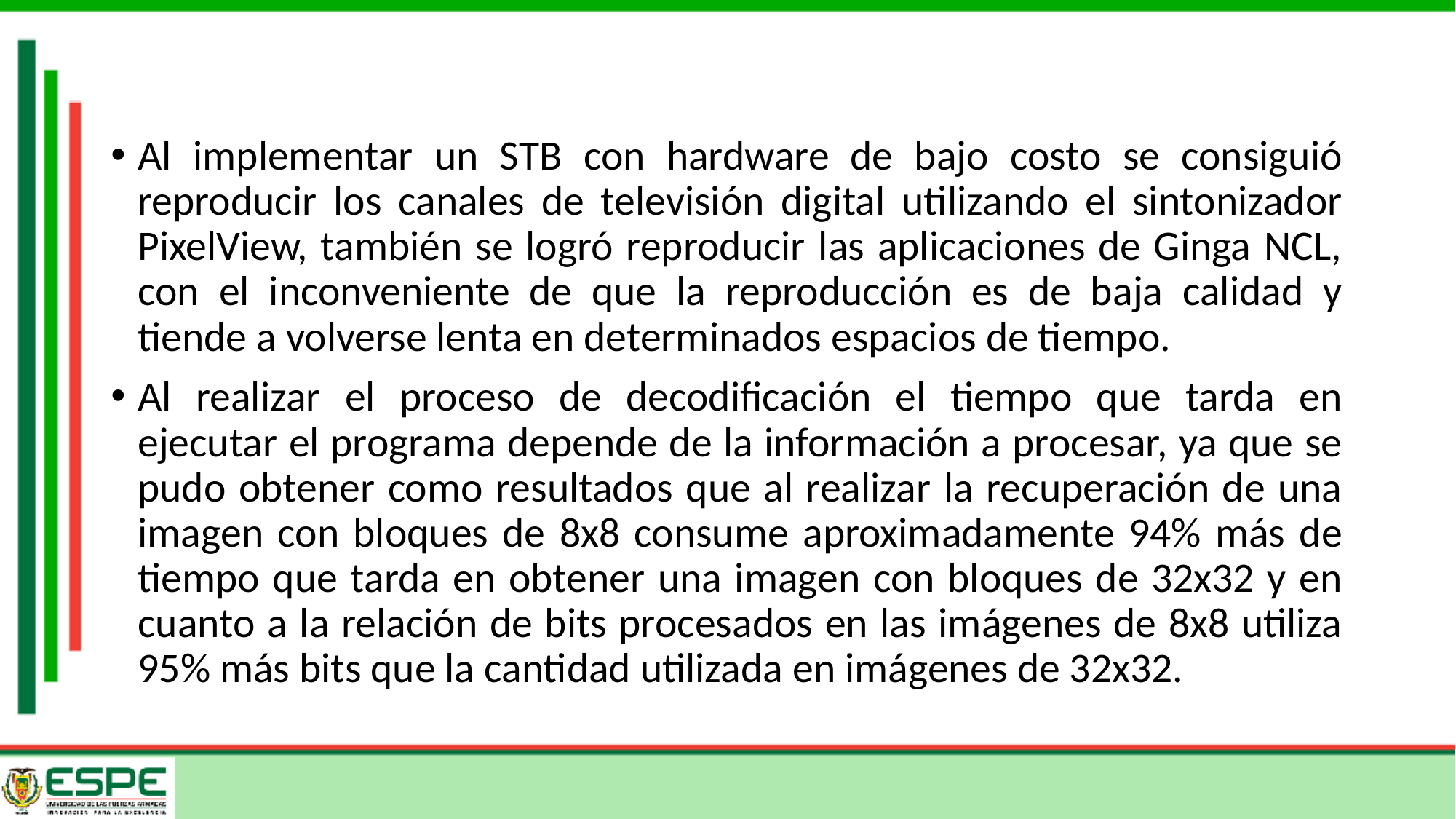

Al implementar un STB con hardware de bajo costo se consiguió reproducir los canales de televisión digital utilizando el sintonizador PixelView, también se logró reproducir las aplicaciones de Ginga NCL, con el inconveniente de que la reproducción es de baja calidad y tiende a volverse lenta en determinados espacios de tiempo.
Al realizar el proceso de decodificación el tiempo que tarda en ejecutar el programa depende de la información a procesar, ya que se pudo obtener como resultados que al realizar la recuperación de una imagen con bloques de 8x8 consume aproximadamente 94% más de tiempo que tarda en obtener una imagen con bloques de 32x32 y en cuanto a la relación de bits procesados en las imágenes de 8x8 utiliza 95% más bits que la cantidad utilizada en imágenes de 32x32.